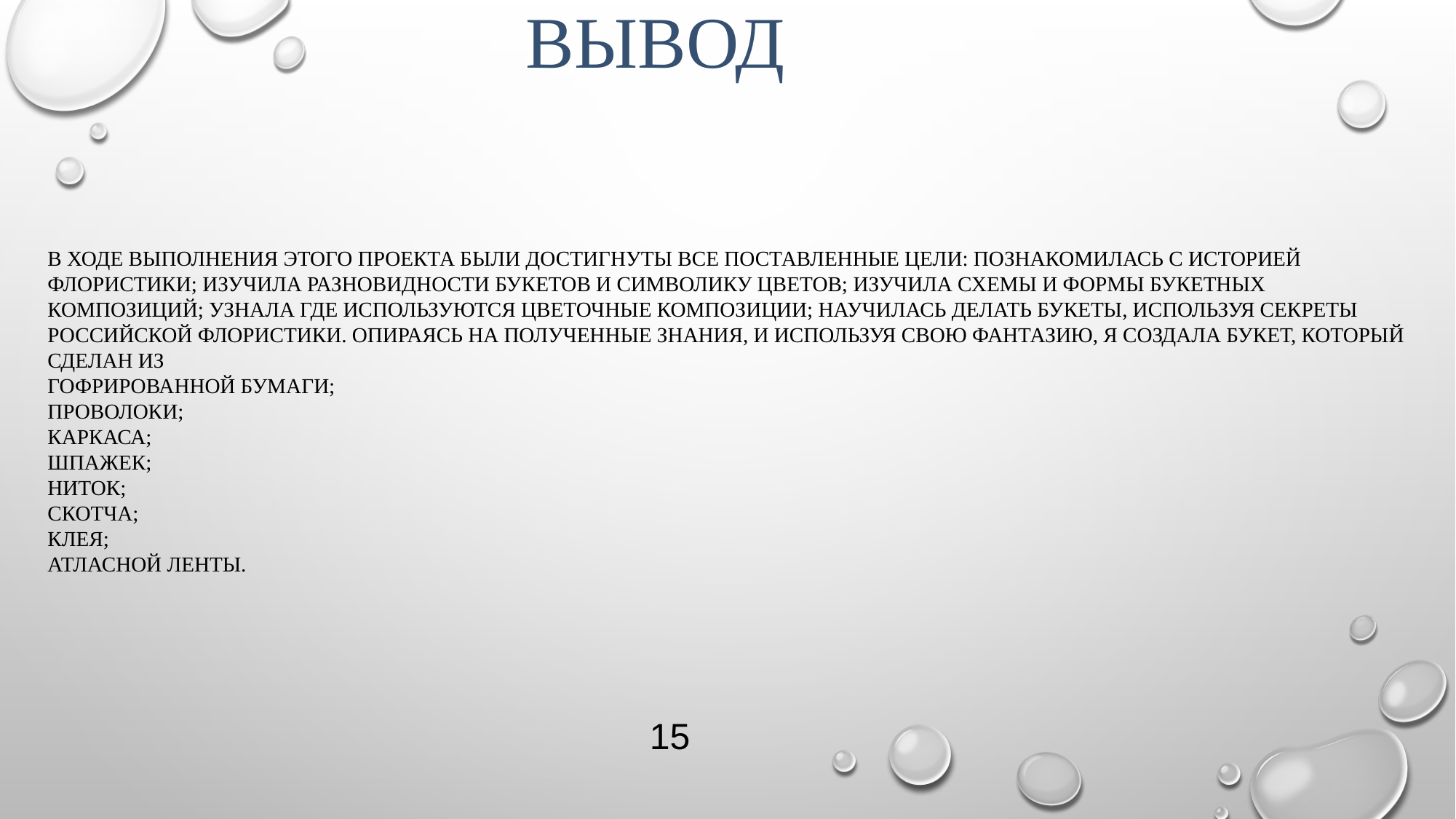

вывод
В ходе выполнения этого проекта были достигнуты все поставленные цели: познакомилась с историей флористики; изучила разновидности букетов и символику цветов; изучила схемы и формы букетных композиций; узнала где используются цветочные композиции; научилась делать букеты, используя секреты российской флористики. Опираясь на полученные знания, и используя свою фантазию, я создала букет, который сделан из
гофрированной бумаги;
проволоки;
каркаса;
шпажек;
ниток;
скотча;
клея;
атласной ленты.
15